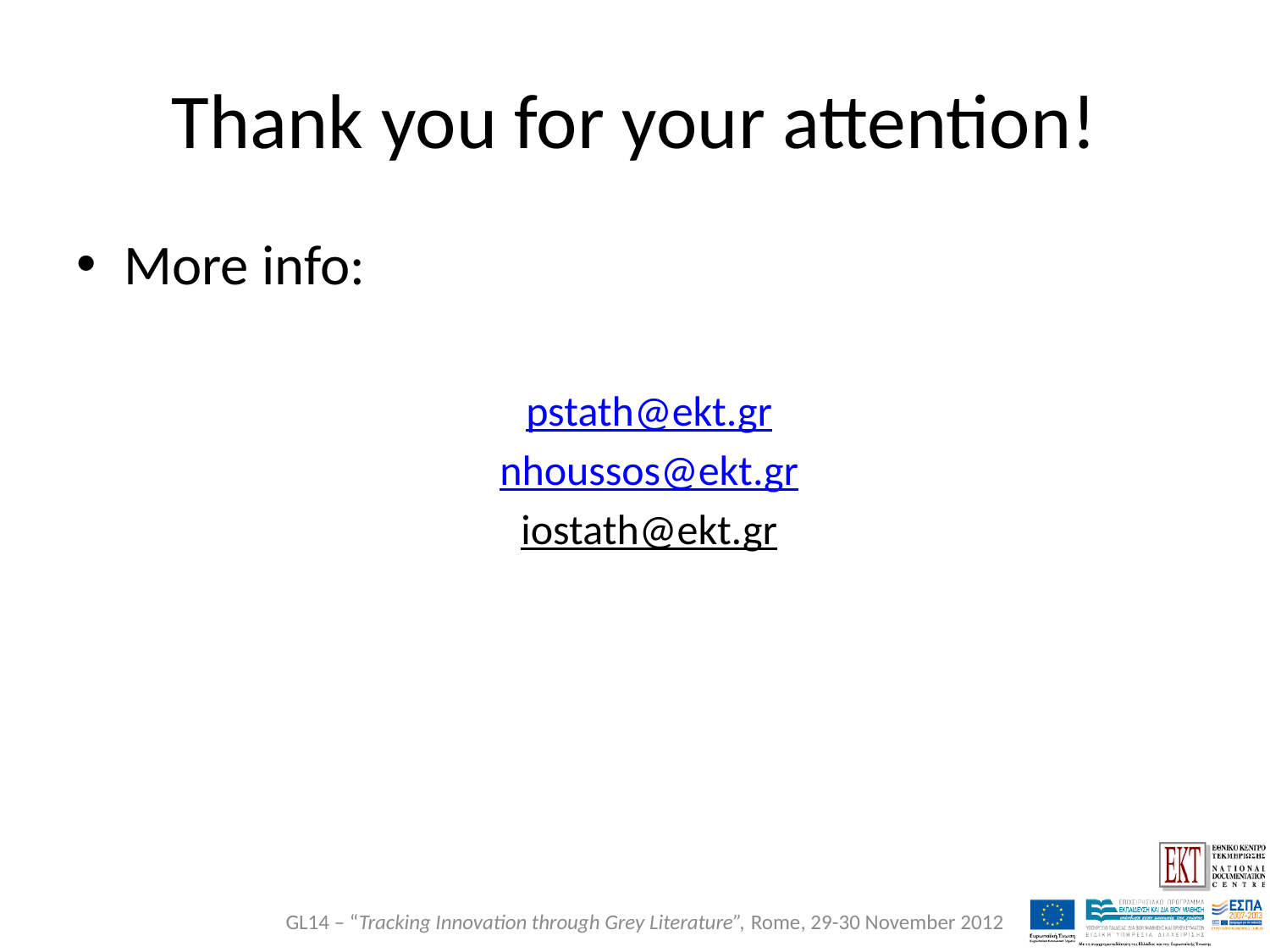

# Thank you for your attention!
More info:

pstath@ekt.gr
nhoussos@ekt.gr
iostath@ekt.gr

GL14 – “Tracking Innovation through Grey Literature”, Rome, 29-30 November 2012